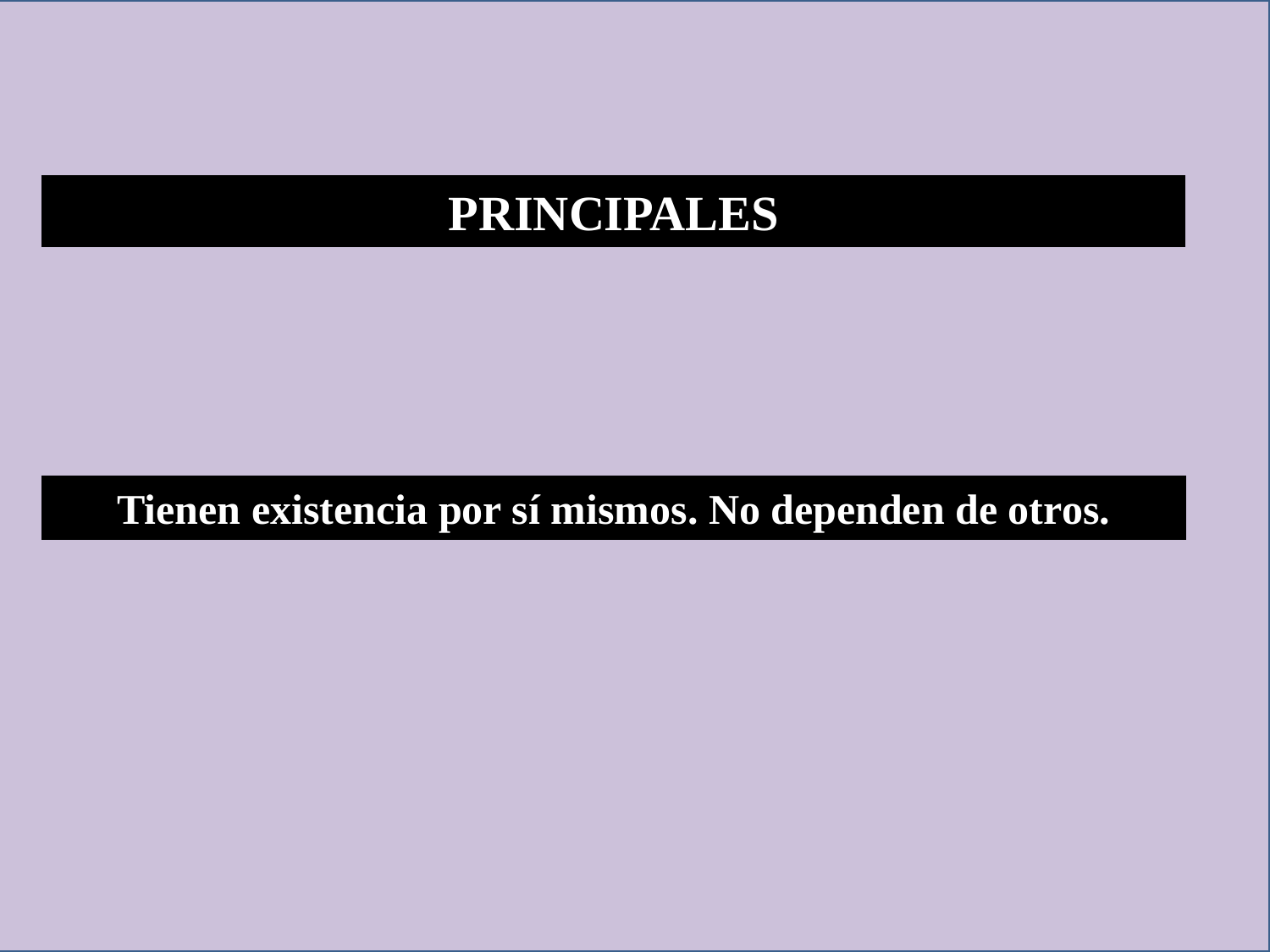

PRINCIPALES
Tienen existencia por sí mismos. No dependen de otros.